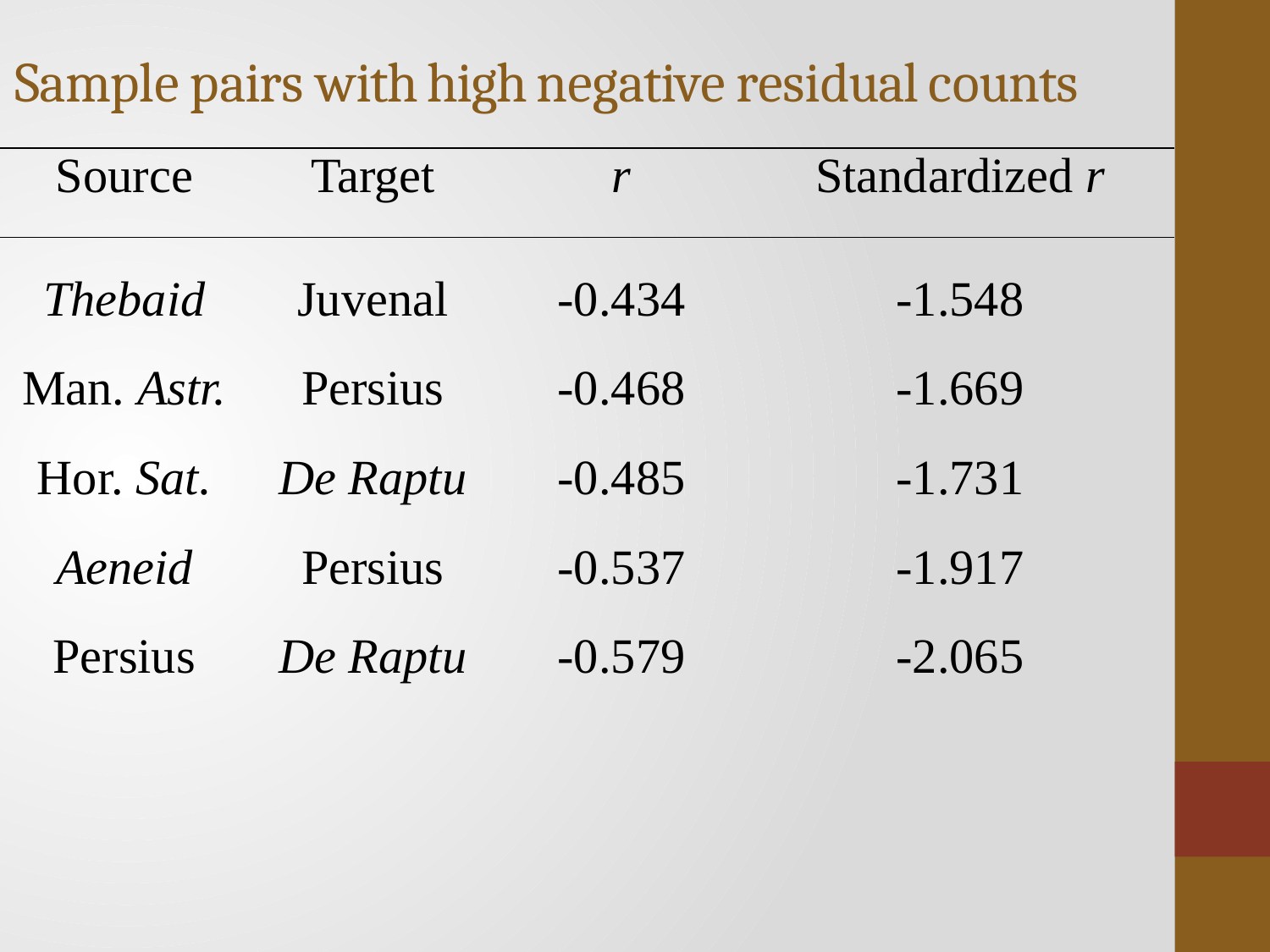

# Sample pairs with high negative residual counts
| Source | Target | r | Standardized r |
| --- | --- | --- | --- |
| Thebaid | Juvenal | -0.434 | -1.548 |
| Man. Astr. | Persius | -0.468 | -1.669 |
| Hor. Sat. | De Raptu | -0.485 | -1.731 |
| Aeneid | Persius | -0.537 | -1.917 |
| Persius | De Raptu | -0.579 | -2.065 |